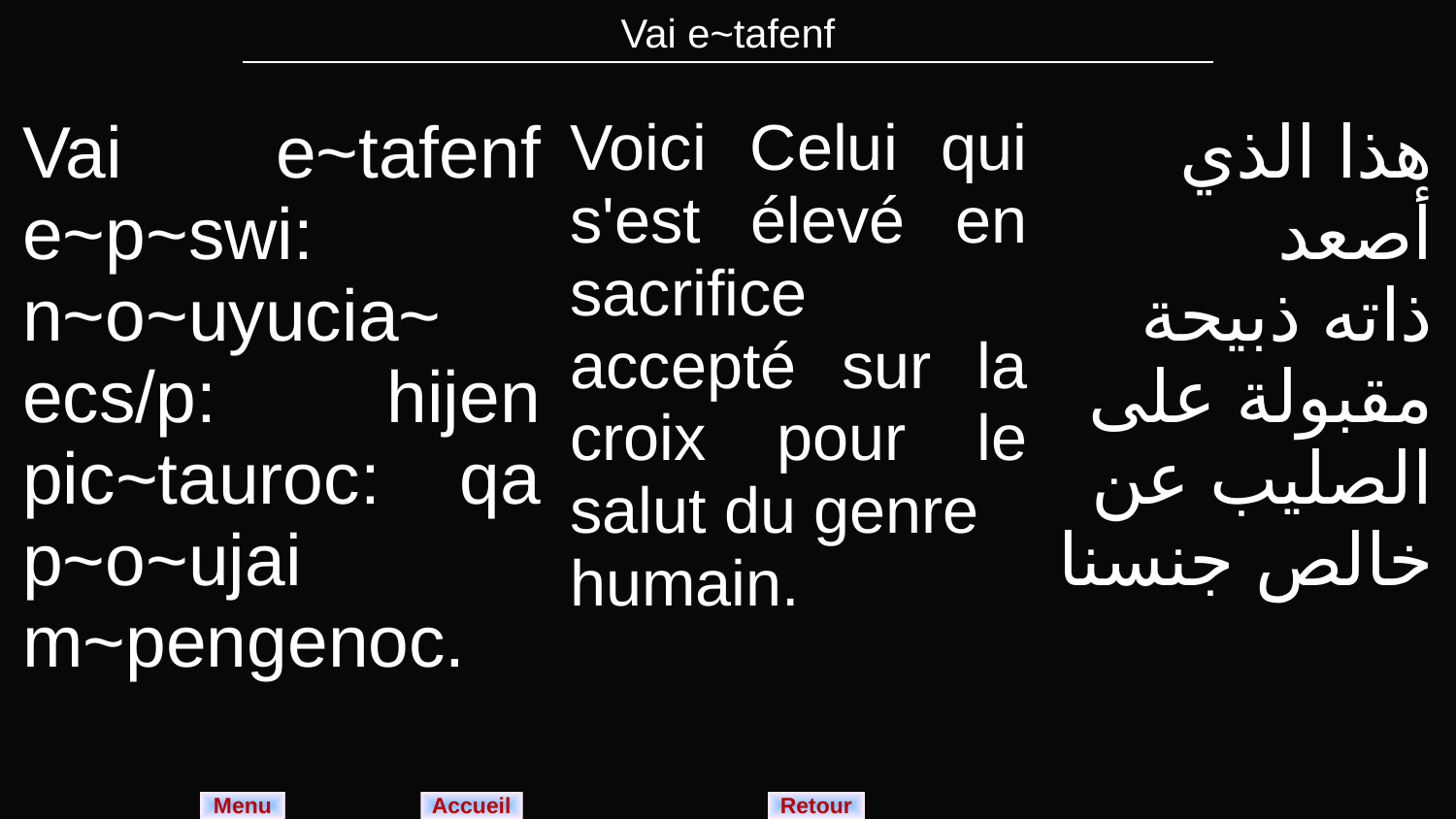

| Vai e~tafenf |
| --- |
| Vai e~tafenf e~p~swi: n~o~uyucia~ ecs/p: hijen pic~tauroc: qa p~o~ujai m~pengenoc. | Voici Celui qui s'est élevé en sacrifice accepté sur la croix pour le salut du genre humain. | هذا الذي أصعد ذاته ذبيحة مقبولة على الصليب عن خالص جنسنا |
| --- | --- | --- |
Menu
Retour